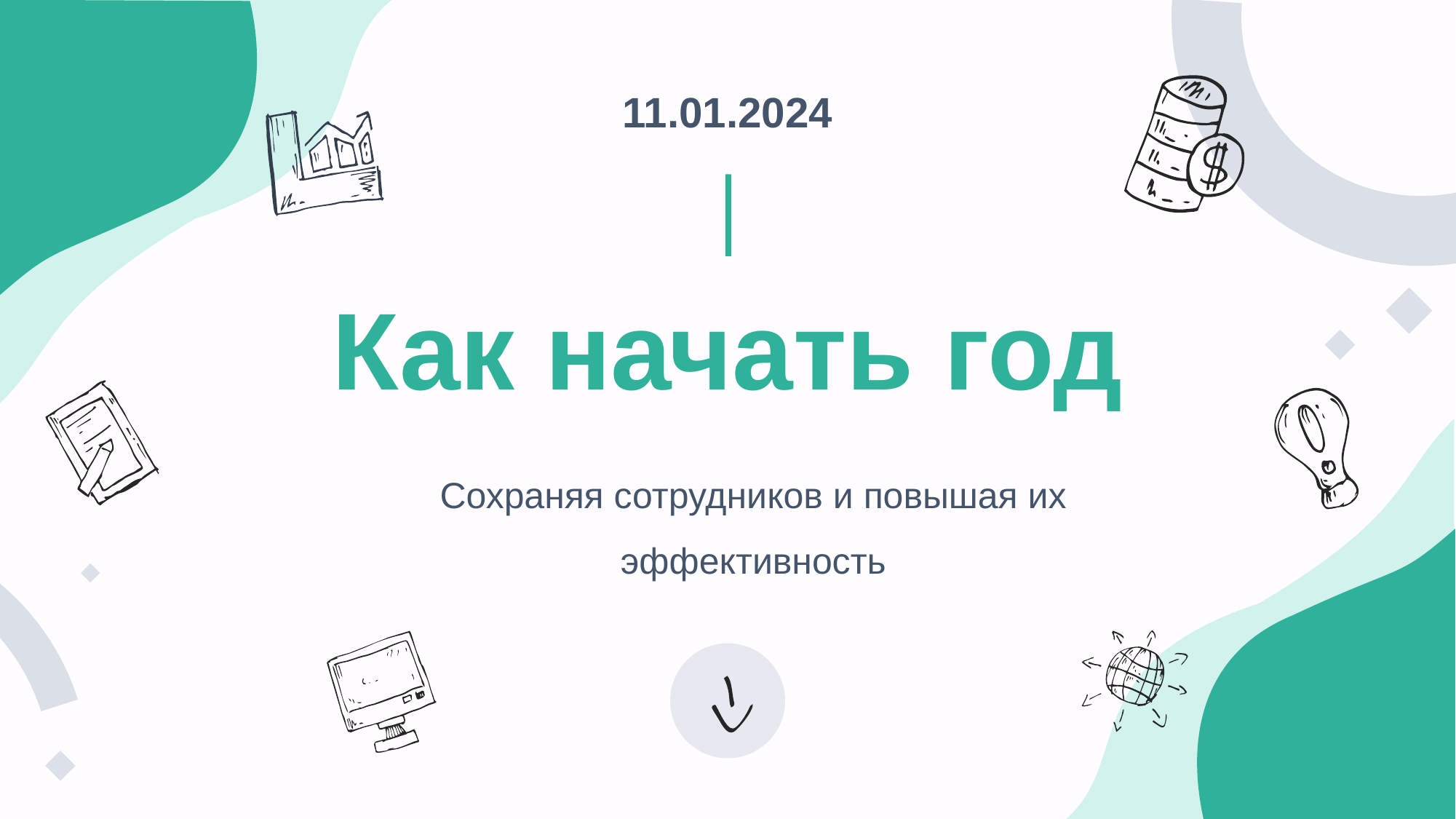

11.01.2024

# Как начать год

Сохраняя сотрудников и повышая их эффективность